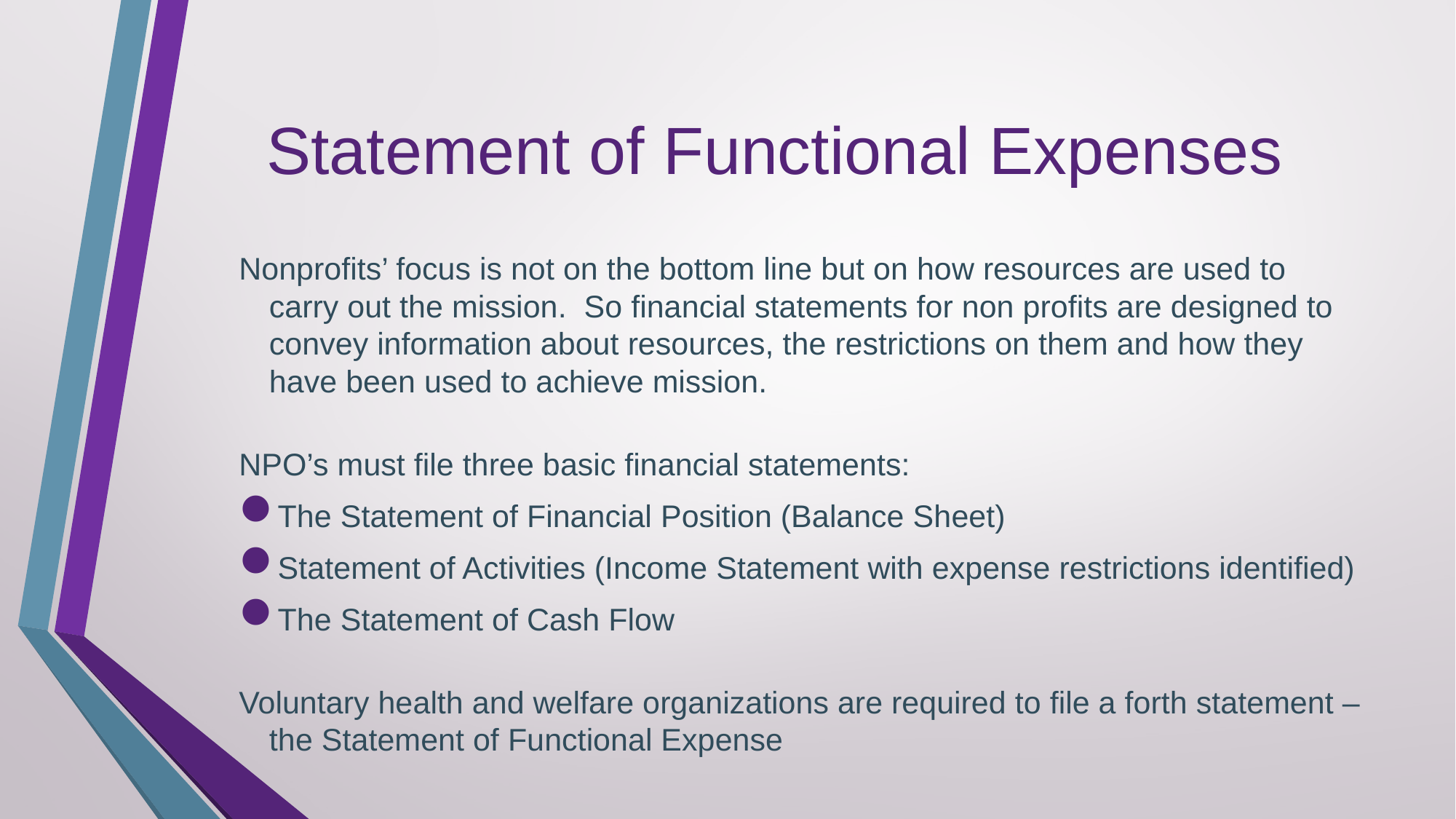

# Statement of Functional Expenses
Nonprofits’ focus is not on the bottom line but on how resources are used to carry out the mission.  So financial statements for non profits are designed to convey information about resources, the restrictions on them and how they have been used to achieve mission.

NPO’s must file three basic financial statements:
The Statement of Financial Position (Balance Sheet)
Statement of Activities (Income Statement with expense restrictions identified)
The Statement of Cash Flow

Voluntary health and welfare organizations are required to file a forth statement – the Statement of Functional Expense